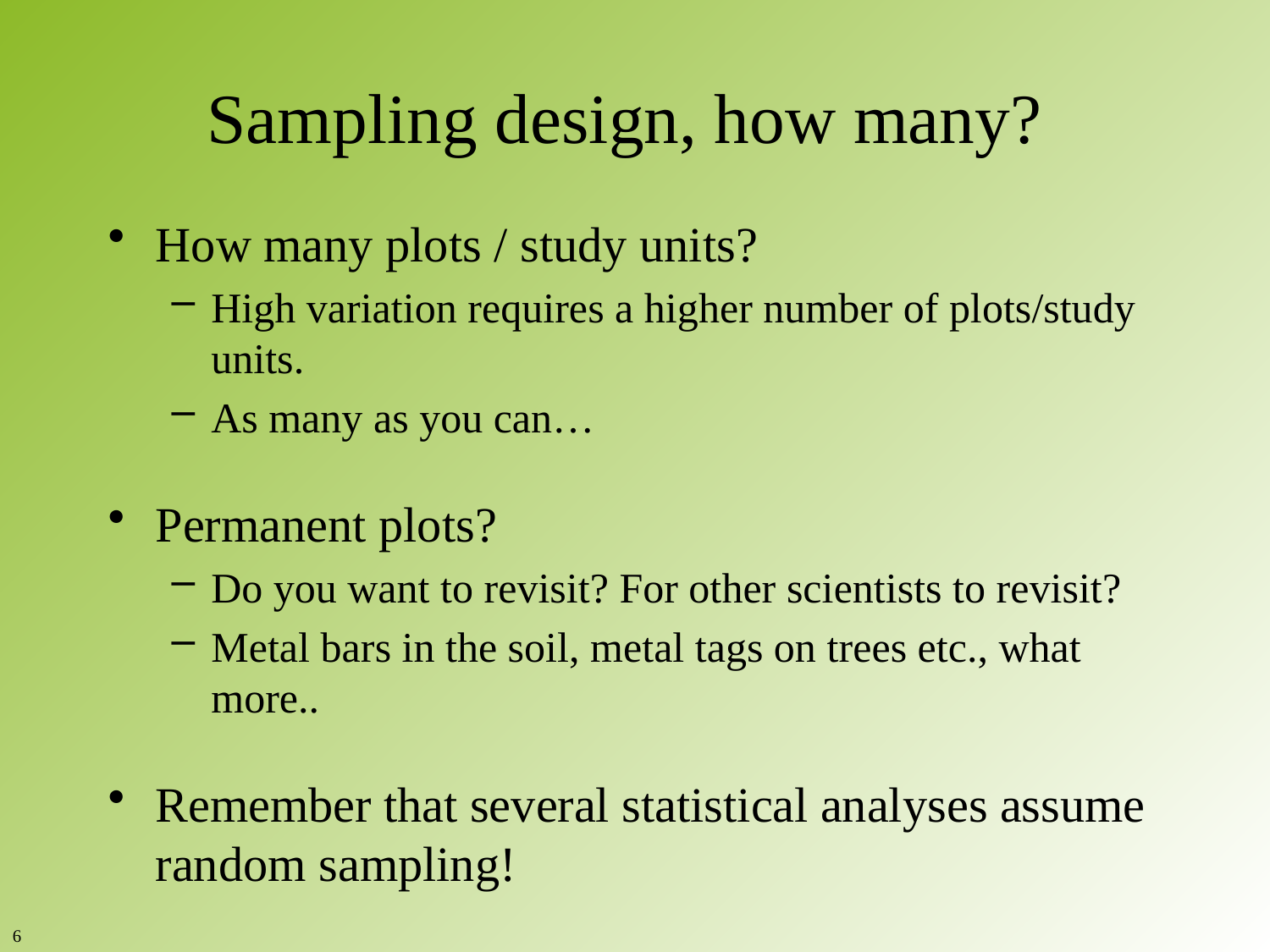

# Sampling design, how many?
How many plots / study units?
High variation requires a higher number of plots/study units.
As many as you can…

Permanent plots?
Do you want to revisit? For other scientists to revisit?
Metal bars in the soil, metal tags on trees etc., what more..

Remember that several statistical analyses assume random sampling!

6